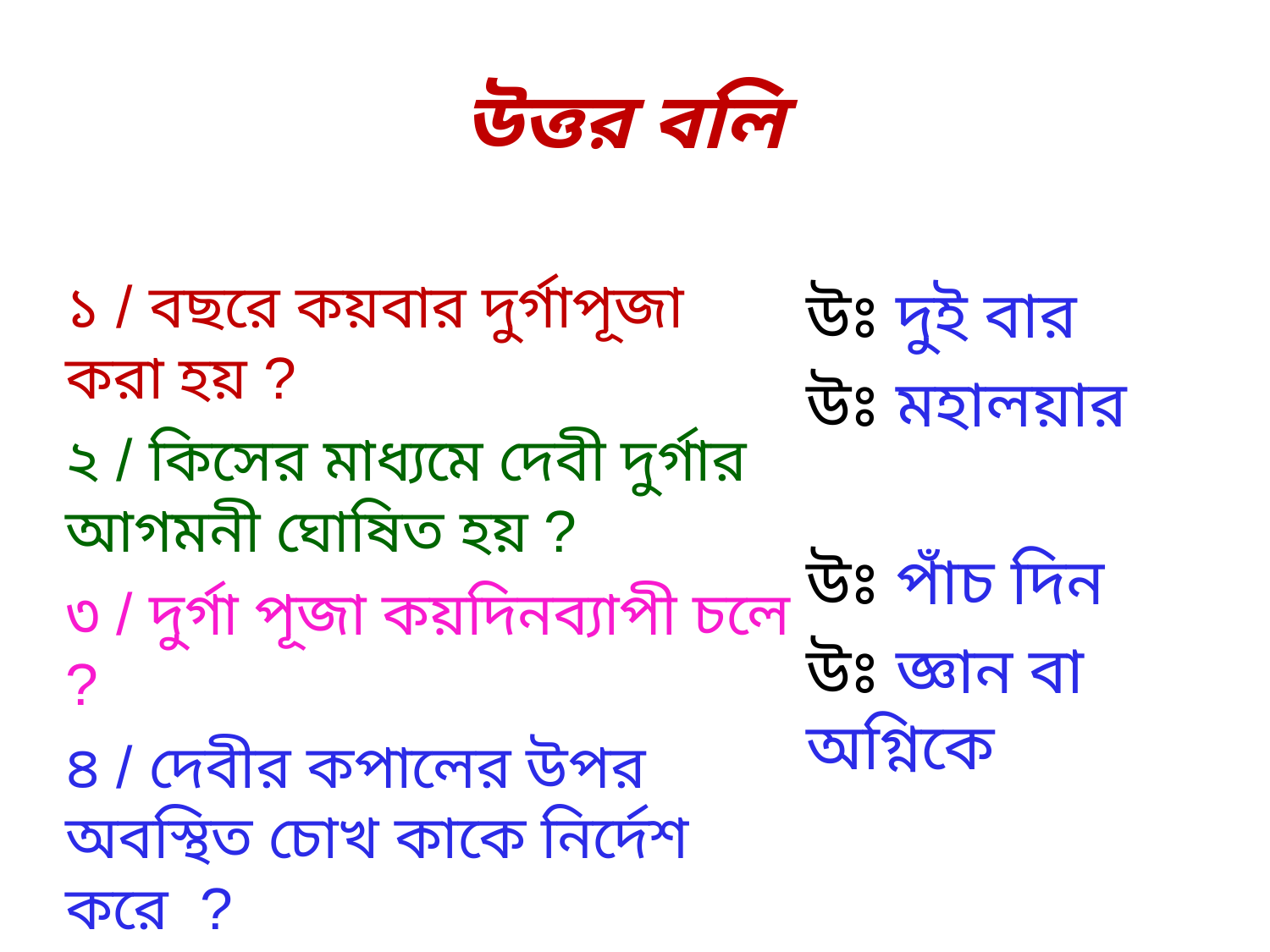

# উত্তর বলি

১ / বছরে কয়বার দুর্গাপূজা করা হয় ?
২ / কিসের মাধ্যমে দেবী দুর্গার আগমনী ঘোষিত হয় ?
৩ / দুর্গা পূজা কয়দিনব্যাপী চলে ?
৪ / দেবীর কপালের উপর অবস্থিত চোখ কাকে নির্দেশ করে  ?

উঃ দুই বার
উঃ মহালয়ার

উঃ পাঁচ দিন
উঃ জ্ঞান বা অগ্নিকে